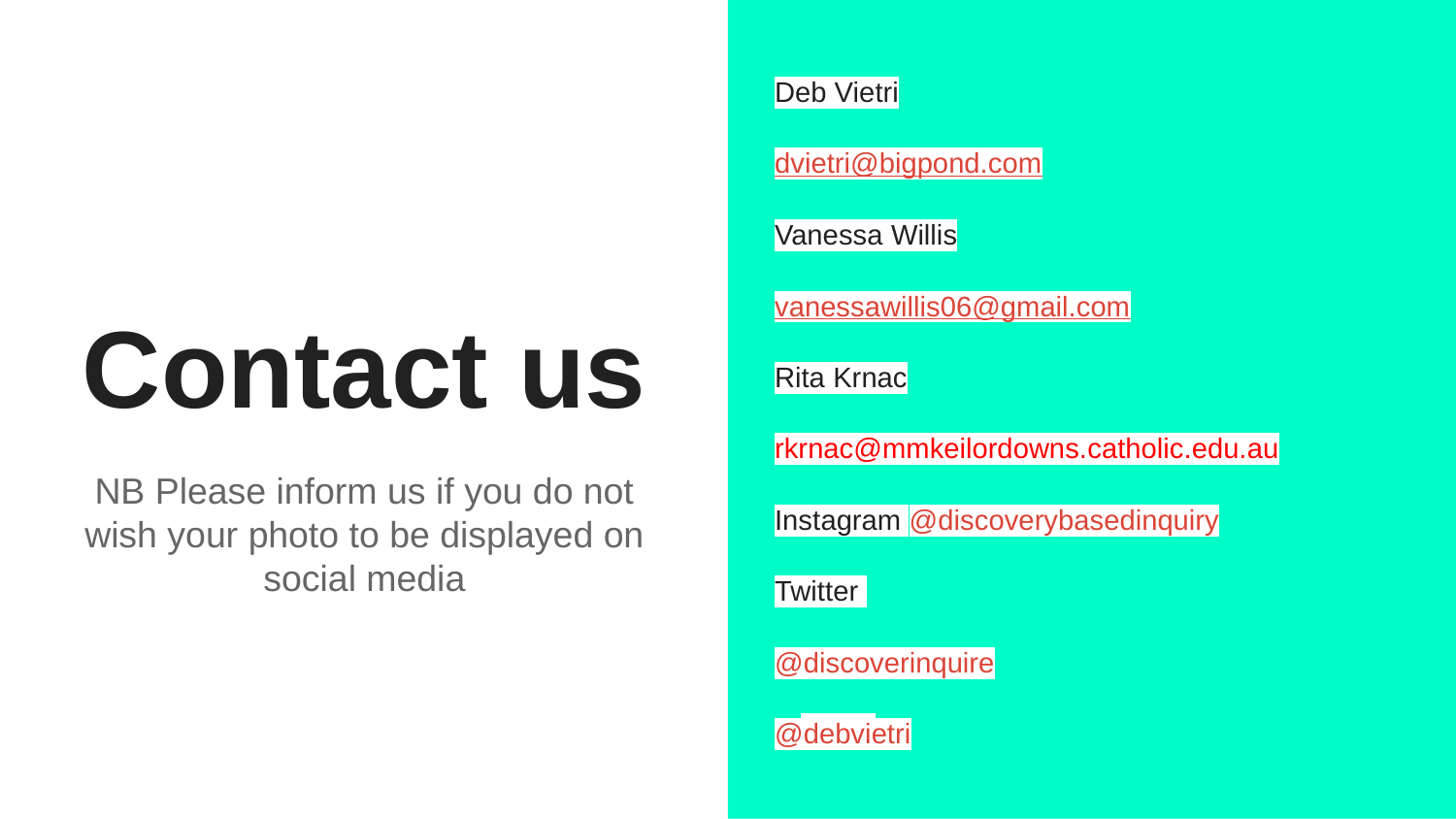

Deb Vietri
dvietri@bigpond.com
Vanessa Willis
vanessawillis06@gmail.com
Rita Krnac
rkrnac@mmkeilordowns.catholic.edu.au
Instagram @discoverybasedinquiry
Twitter
@discoverinquire
@debvietri
# Contact us
NB Please inform us if you do not wish your photo to be displayed on social media